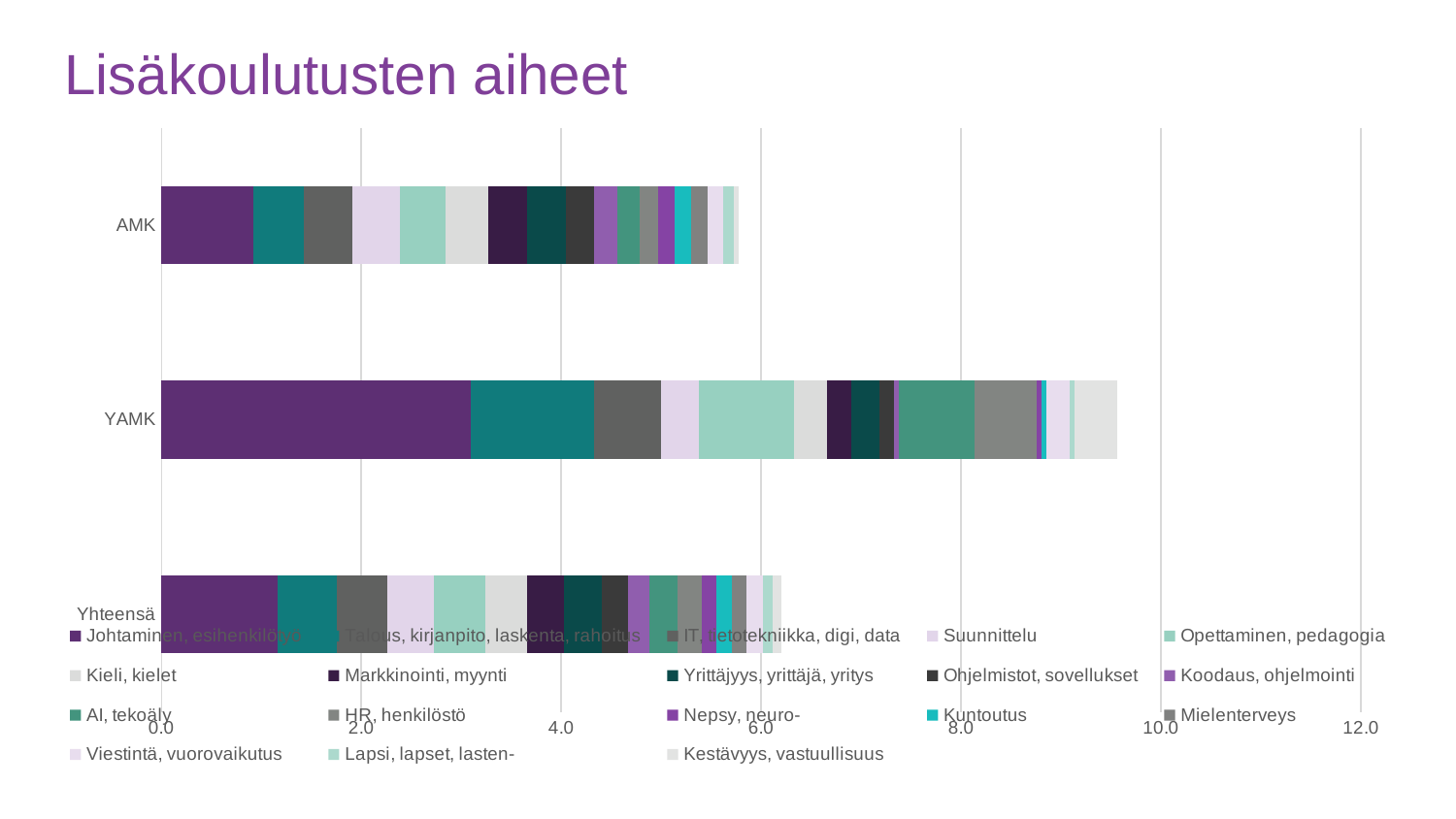

# Lisäkoulutusten aiheet

### Chart

| Category | Johtaminen, esihenkilötyö | Talous, kirjanpito, laskenta, rahoitus | IT, tietotekniikka, digi, data | Suunnittelu | Opettaminen, pedagogia | Kieli, kielet | Markkinointi, myynti | Yrittäjyys, yrittäjä, yritys | Ohjelmistot, sovellukset | Koodaus, ohjelmointi | AI, tekoäly | HR, henkilöstö | Nepsy, neuro- | Kuntoutus | Mielenterveys | Viestintä, vuorovaikutus | Lapsi, lapset, lasten- | Kestävyys, vastuullisuus |
|---|---|---|---|---|---|---|---|---|---|---|---|---|---|---|---|---|---|---|
| Yhteensä | 1.164049810503519 | 0.5955603681645912 | 0.5035192203573362 | 0.4656199242014077 | 0.5143475906876015 | 0.41147807255008123 | 0.37357877639415266 | 0.37357877639415266 | 0.26529507309149974 | 0.21115322144017326 | 0.2869518137520303 | 0.2382241472658365 | 0.15159718462371413 | 0.15159718462371413 | 0.1461829994585815 | 0.16242555495397942 | 0.09745533297238765 | 0.092041147807255 |
| YAMK | 3.0937648738695858 | 1.2375059495478342 | 0.666349357448834 | 0.38077106139933364 | 0.9519276534983341 | 0.333174678724417 | 0.23798191337458352 | 0.28557829604950025 | 0.14278914802475012 | 0.047596382674916705 | 0.7615421227986673 | 0.6187529747739171 | 0.047596382674916705 | 0.047596382674916705 | 0.0 | 0.23798191337458352 | 0.047596382674916705 | 0.42836744407425037 |
| AMK | 0.9163663021565153 | 0.5131651292076487 | 0.4826195858024314 | 0.476510477121388 | 0.45818315107825763 | 0.421528498991997 | 0.39098295558677987 | 0.38487384690573645 | 0.28101899932799806 | 0.23214612987965058 | 0.22603702119860714 | 0.18938236911234652 | 0.16494593438817276 | 0.16494593438817276 | 0.16494593438817276 | 0.1527277170260859 | 0.10385484757773841 | 0.048872869448347483 |